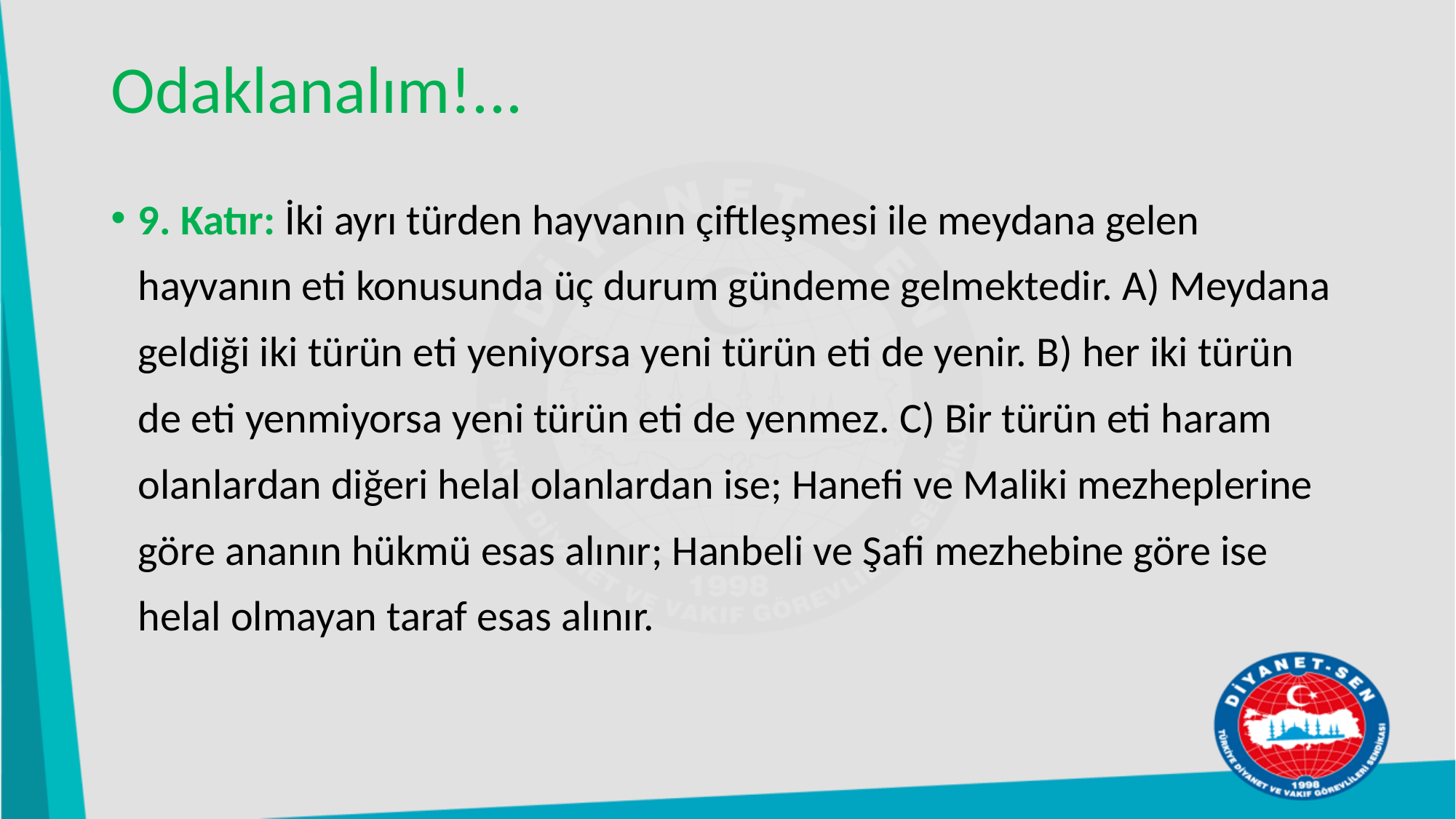

# Odaklanalım!...
9. Katır: İki ayrı türden hayvanın çiftleşmesi ile meydana gelen hayvanın eti konusunda üç durum gündeme gelmektedir. A) Meydana geldiği iki türün eti yeniyorsa yeni türün eti de yenir. B) her iki türün de eti yenmiyorsa yeni türün eti de yenmez. C) Bir türün eti haram olanlardan diğeri helal olanlardan ise; Hanefi ve Maliki mezheplerine göre ananın hükmü esas alınır; Hanbeli ve Şafi mezhebine göre ise helal olmayan taraf esas alınır.